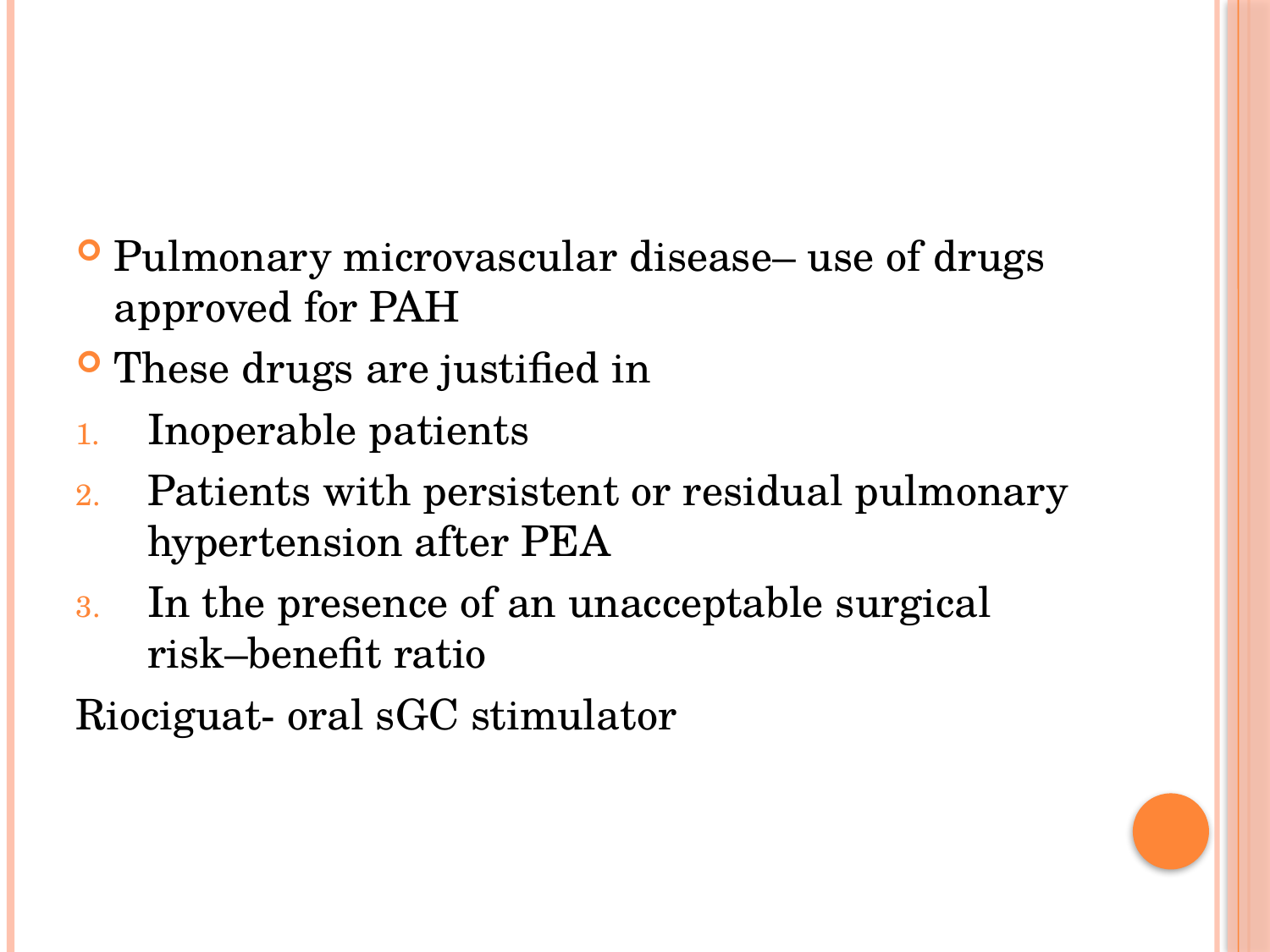

#
Pulmonary microvascular disease– use of drugs approved for PAH
These drugs are justified in
Inoperable patients
Patients with persistent or residual pulmonary hypertension after PEA
In the presence of an unacceptable surgical risk–benefit ratio
Riociguat- oral sGC stimulator